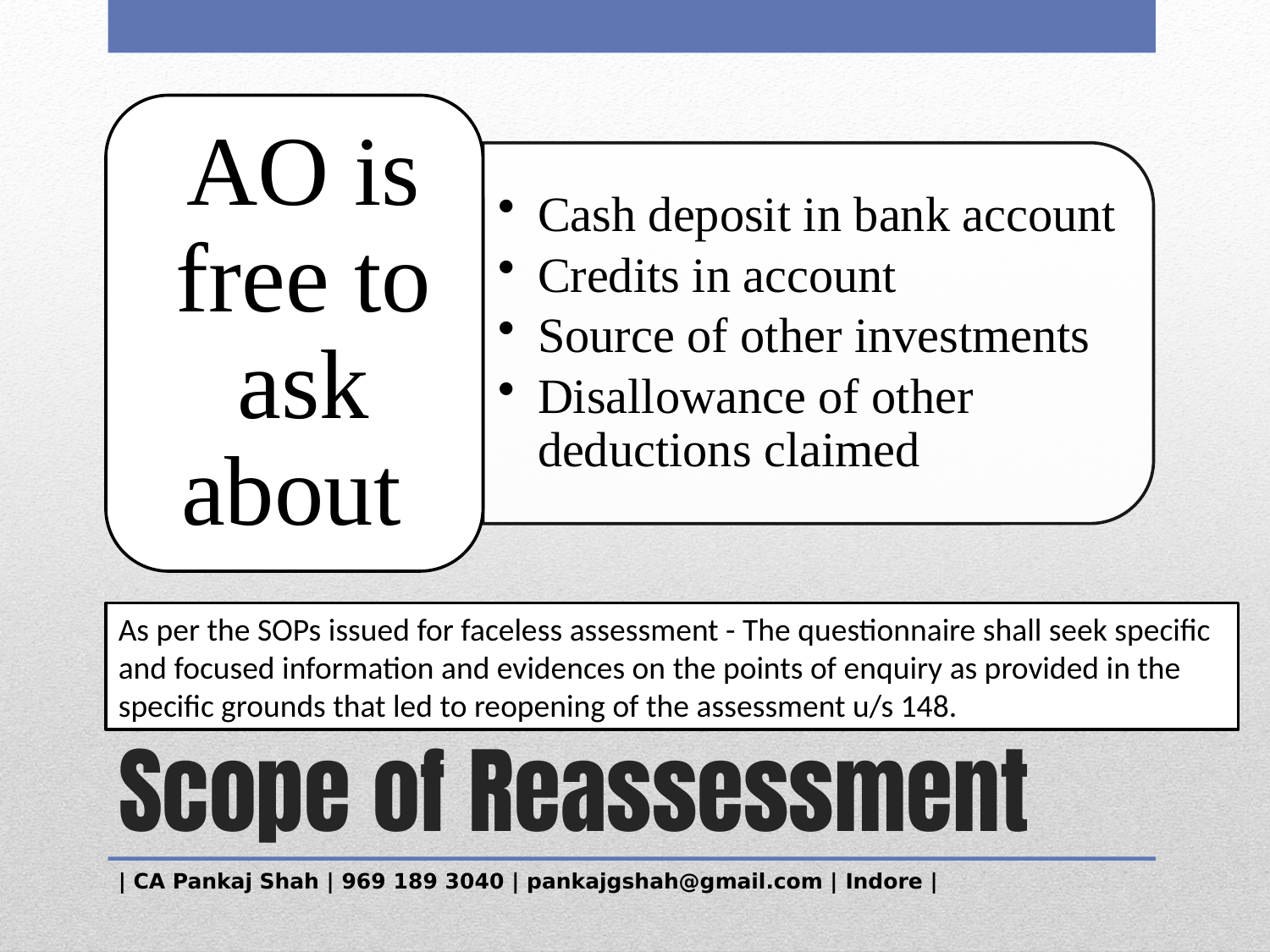

Cash deposit in bank account
Credits in account
Source of other investments
Disallowance of other deductions claimed
AO is free to ask about
As per the SOPs issued for faceless assessment - The questionnaire shall seek specific and focused information and evidences on the points of enquiry as provided in the specific grounds that led to reopening of the assessment u/s 148.
# Scope of Reassessment
| CA Pankaj Shah | 969 189 3040 | pankajgshah@gmail.com | Indore |